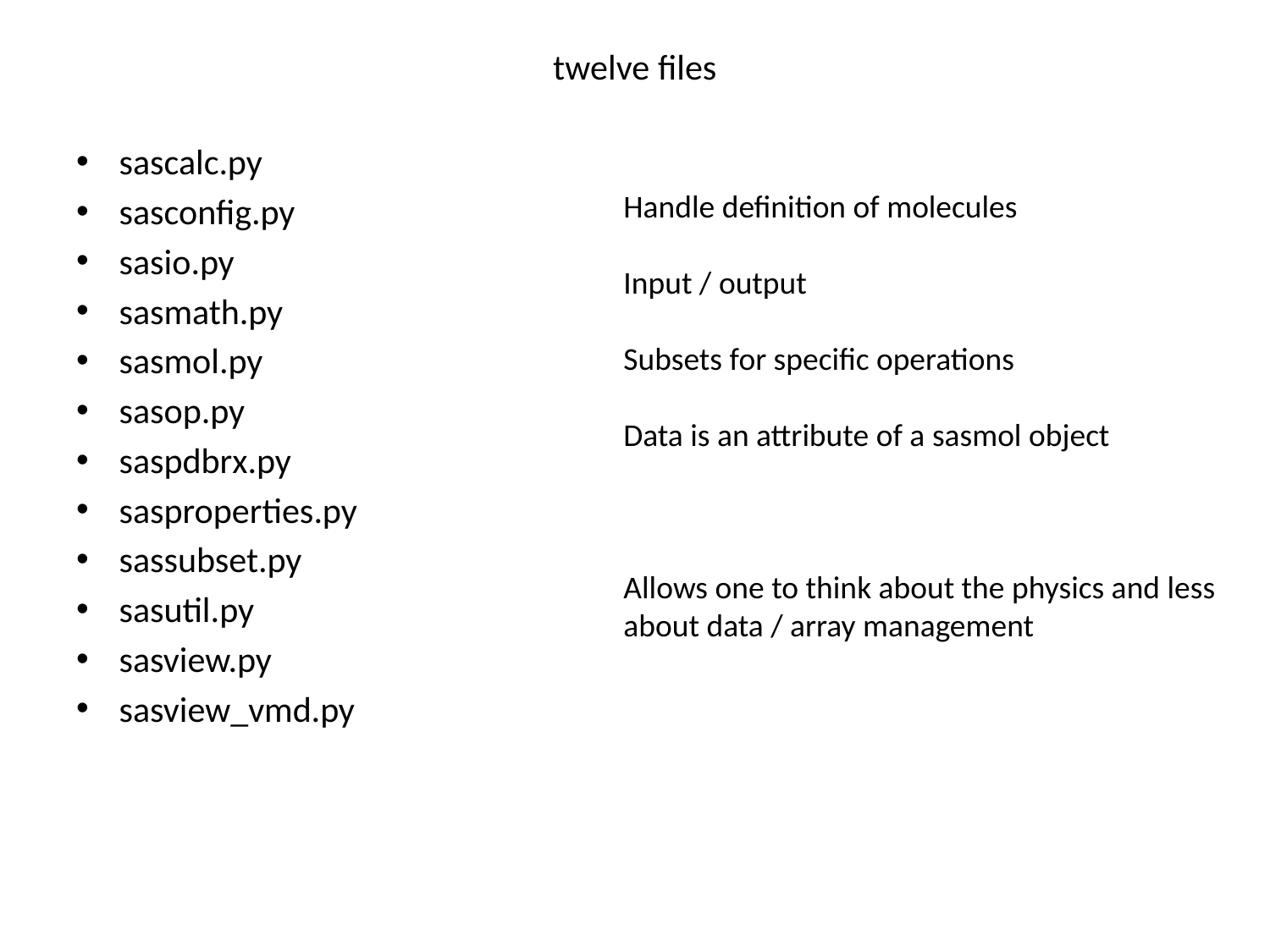

# twelve files
sascalc.py
sasconfig.py
sasio.py
sasmath.py
sasmol.py
sasop.py
saspdbrx.py
sasproperties.py
sassubset.py
sasutil.py
sasview.py
sasview_vmd.py
Handle definition of molecules

Input / output

Subsets for specific operations

Data is an attribute of a sasmol object

Allows one to think about the physics and less
about data / array management